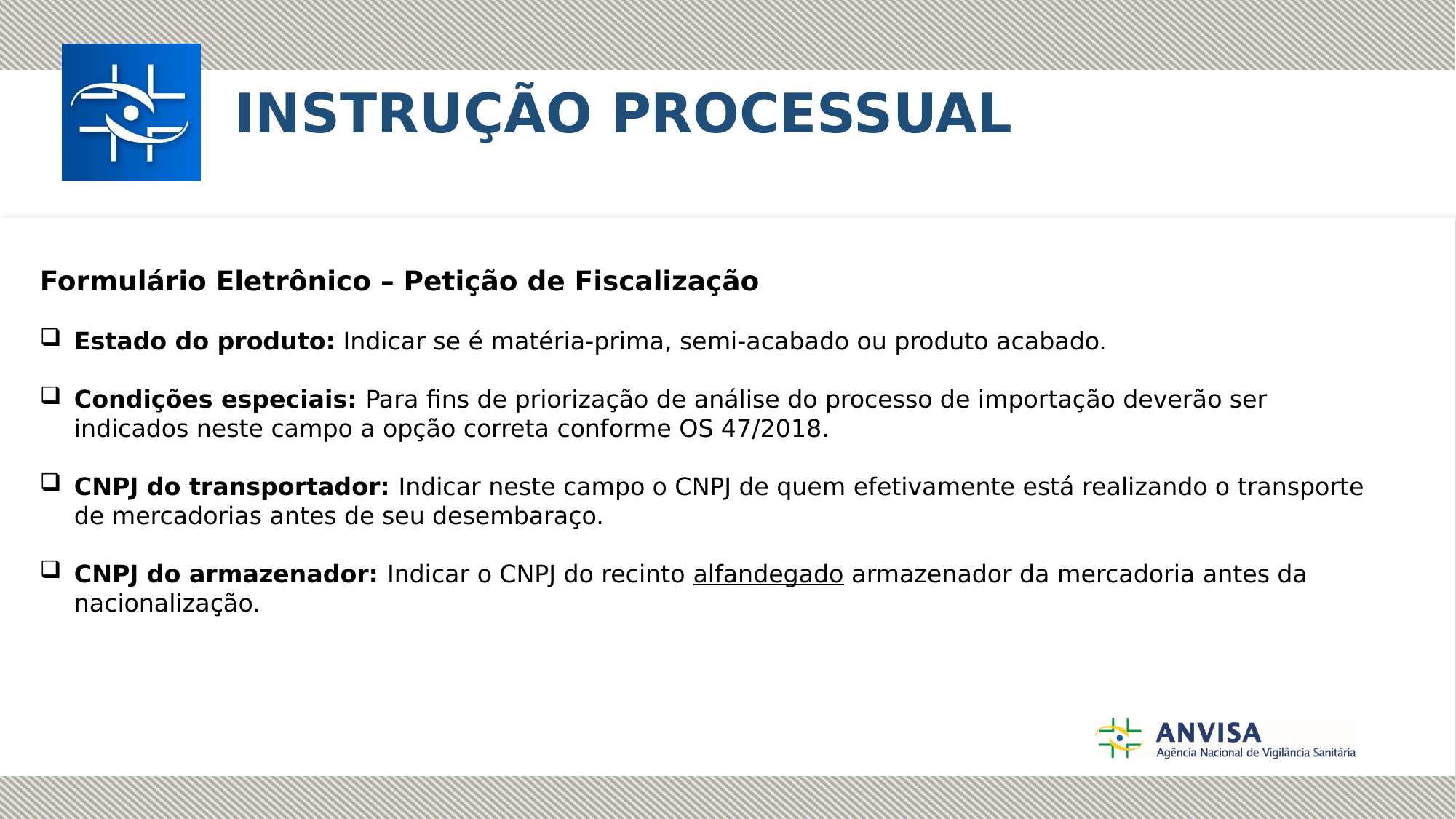

INSTRUÇÃO PROCESSUAL
Formulário Eletrônico – Petição de Fiscalização

Estado do produto: Indicar se é matéria-prima, semi-acabado ou produto acabado.

Condições especiais: Para fins de priorização de análise do processo de importação deverão ser indicados neste campo a opção correta conforme OS 47/2018.

CNPJ do transportador: Indicar neste campo o CNPJ de quem efetivamente está realizando o transporte de mercadorias antes de seu desembaraço.

CNPJ do armazenador: Indicar o CNPJ do recinto alfandegado armazenador da mercadoria antes da nacionalização.